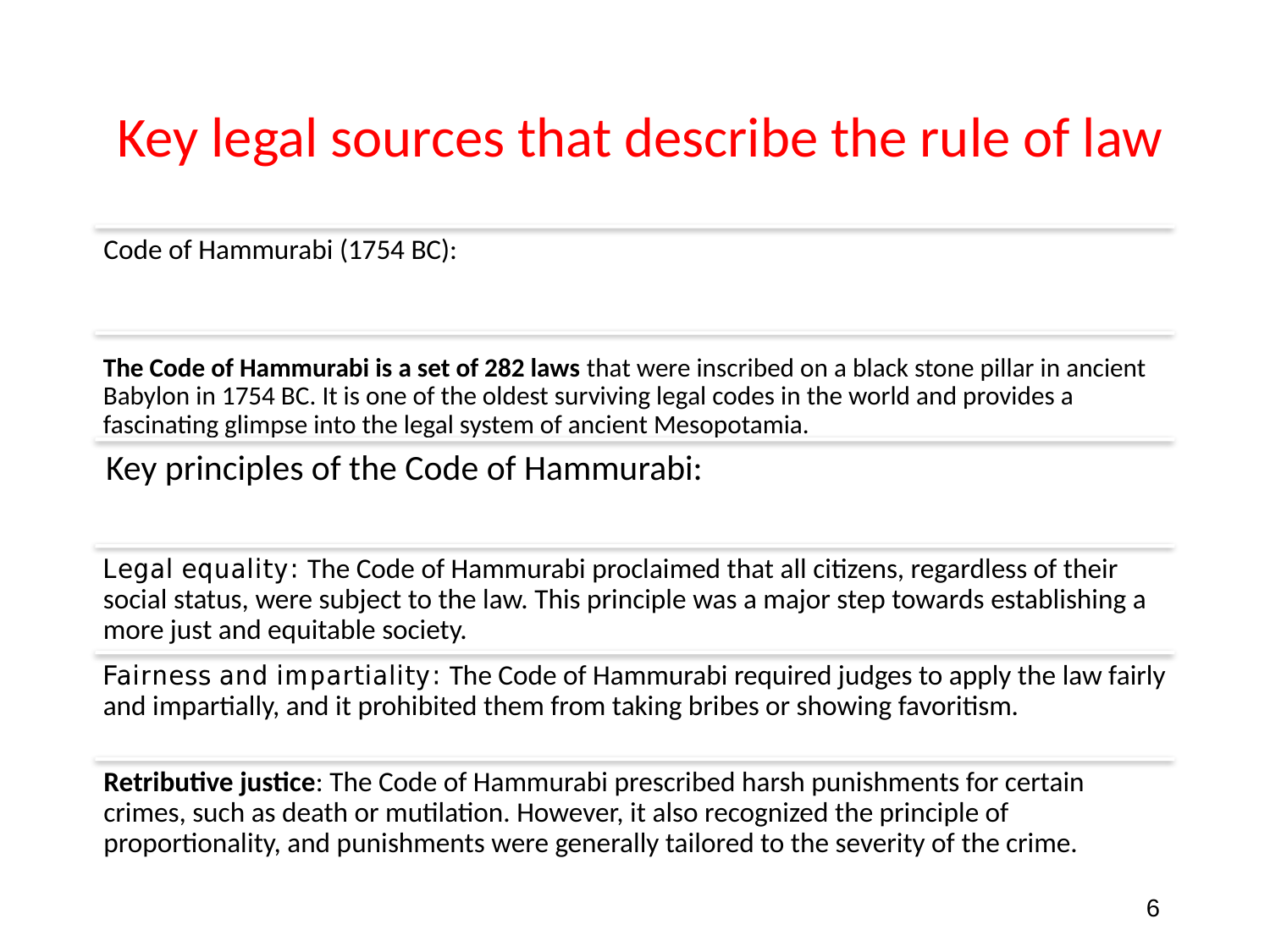

Key legal sources that describe the rule of law
Code of Hammurabi (1754 BC):
The Code of Hammurabi is a set of 282 laws that were inscribed on a black stone pillar in ancient Babylon in 1754 BC. It is one of the oldest surviving legal codes in the world and provides a fascinating glimpse into the legal system of ancient Mesopotamia.
Key principles of the Code of Hammurabi:
Legal equality: The Code of Hammurabi proclaimed that all citizens, regardless of their social status, were subject to the law. This principle was a major step towards establishing a more just and equitable society.
Fairness and impartiality: The Code of Hammurabi required judges to apply the law fairly and impartially, and it prohibited them from taking bribes or showing favoritism.
Retributive justice: The Code of Hammurabi prescribed harsh punishments for certain crimes, such as death or mutilation. However, it also recognized the principle of proportionality, and punishments were generally tailored to the severity of the crime.
6